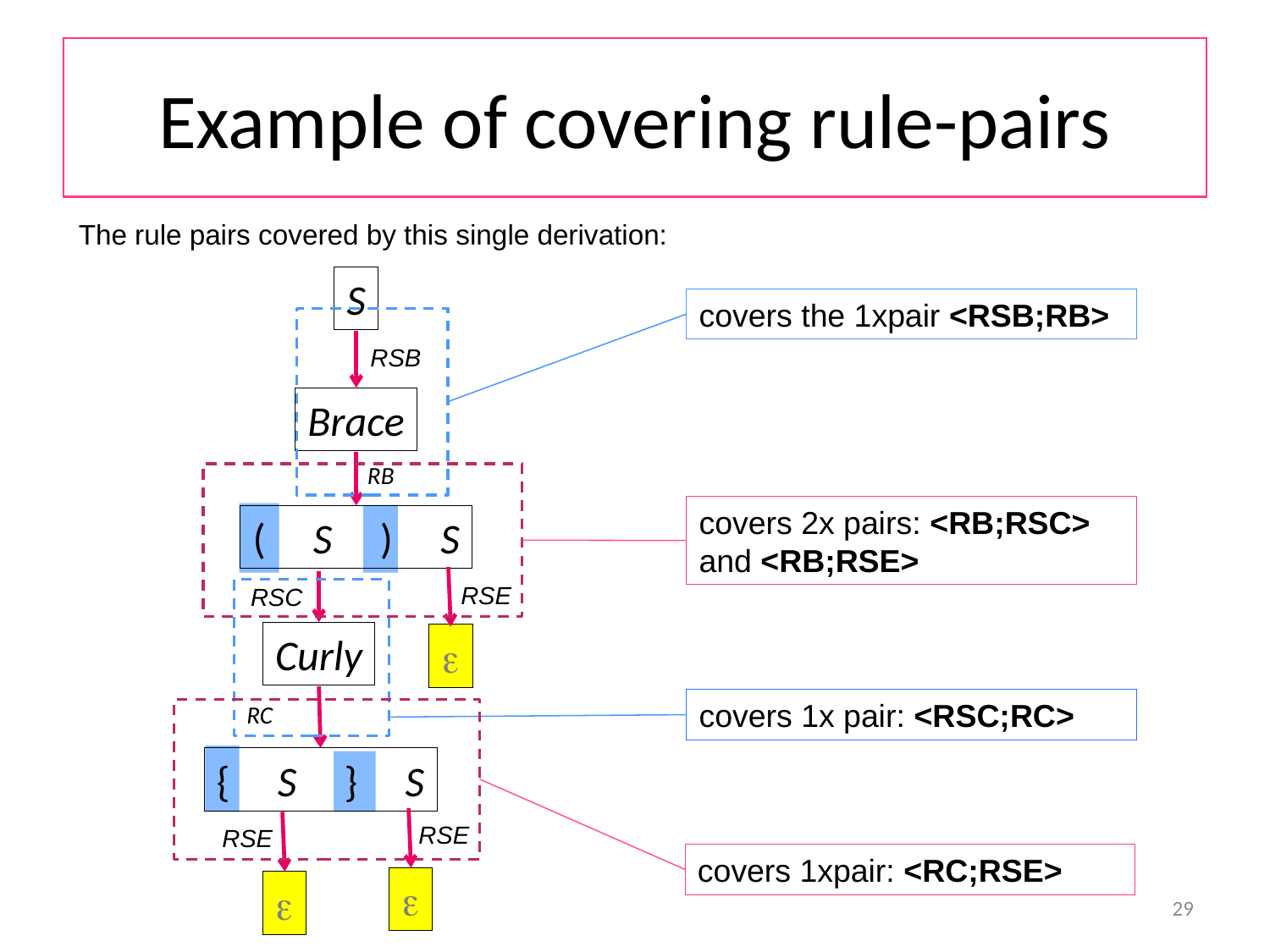

# Example of covering rule-pairs
The rule pairs covered by this single derivation:
S
covers the 1xpair <RSB;RB>

RSB
Brace
RB

covers 2x pairs: <RB;RSC> and <RB;RSE>

(     S     )     S
RSE
RSC

Curly
ε
covers 1x pair: <RSC;RC>
RC

{     S     }     S

RSE
RSE
covers 1xpair: <RC;RSE>
ε
ε
29